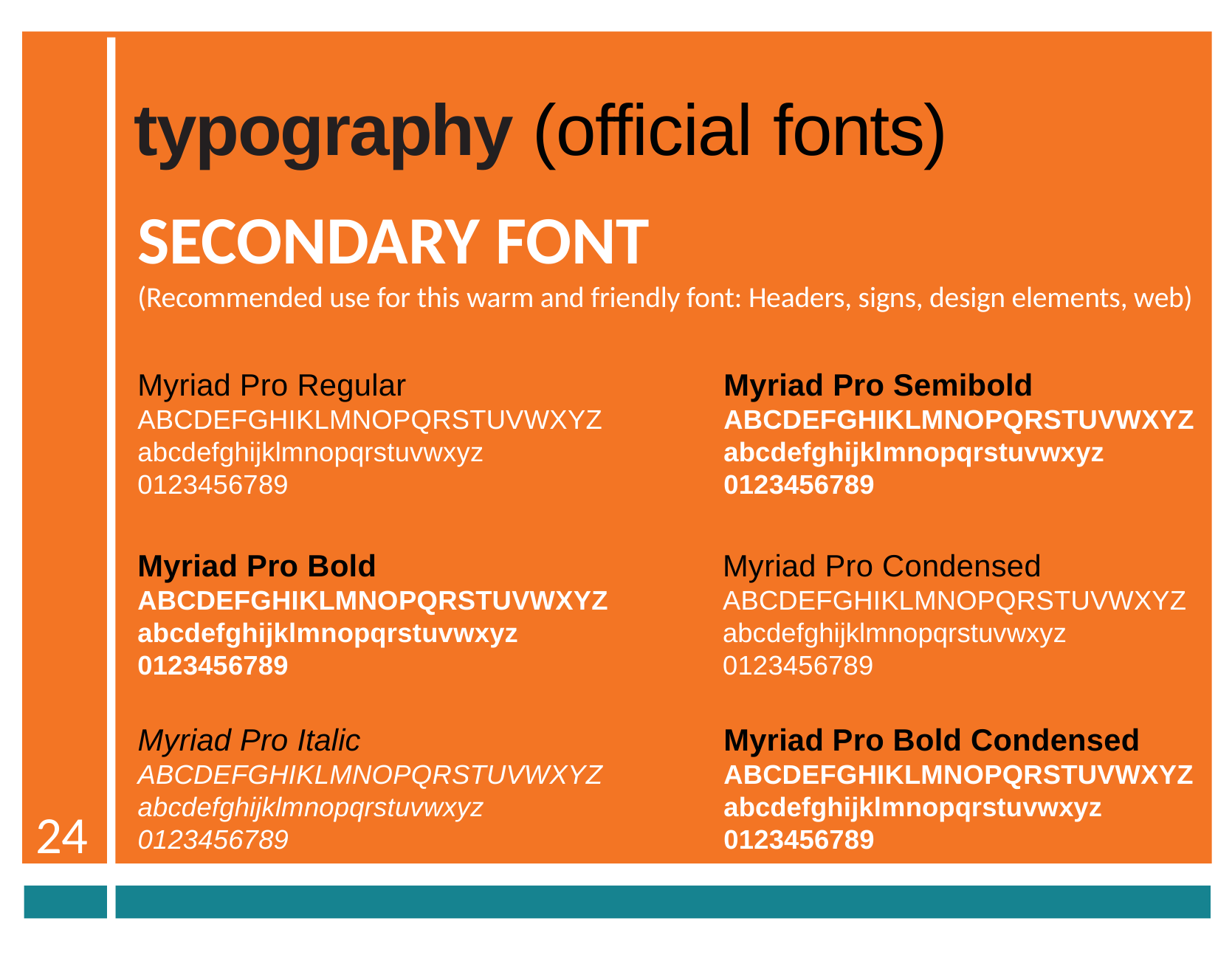

# typography (official fonts)
SECONDARY FONT
(Recommended use for this warm and friendly font: Headers, signs, design elements, web)
Myriad Pro Regular
ABCDEFGHIKLMNOPQRSTUVWXYZ
abcdefghijklmnopqrstuvwxyz  0123456789
Myriad Pro Semibold
ABCDEFGHIKLMNOPQRSTUVWXYZ
abcdefghijklmnopqrstuvwxyz  0123456789
Myriad Pro Bold
ABCDEFGHIKLMNOPQRSTUVWXYZ
abcdefghijklmnopqrstuvwxyz  0123456789
Myriad Pro Condensed
ABCDEFGHIKLMNOPQRSTUVWXYZ
abcdefghijklmnopqrstuvwxyz
0123456789
Myriad Pro Italic
ABCDEFGHIKLMNOPQRSTUVWXYZ
abcdefghijklmnopqrstuvwxyz  0123456789
Myriad Pro Bold Condensed
ABCDEFGHIKLMNOPQRSTUVWXYZ
abcdefghijklmnopqrstuvwxyz  0123456789
24